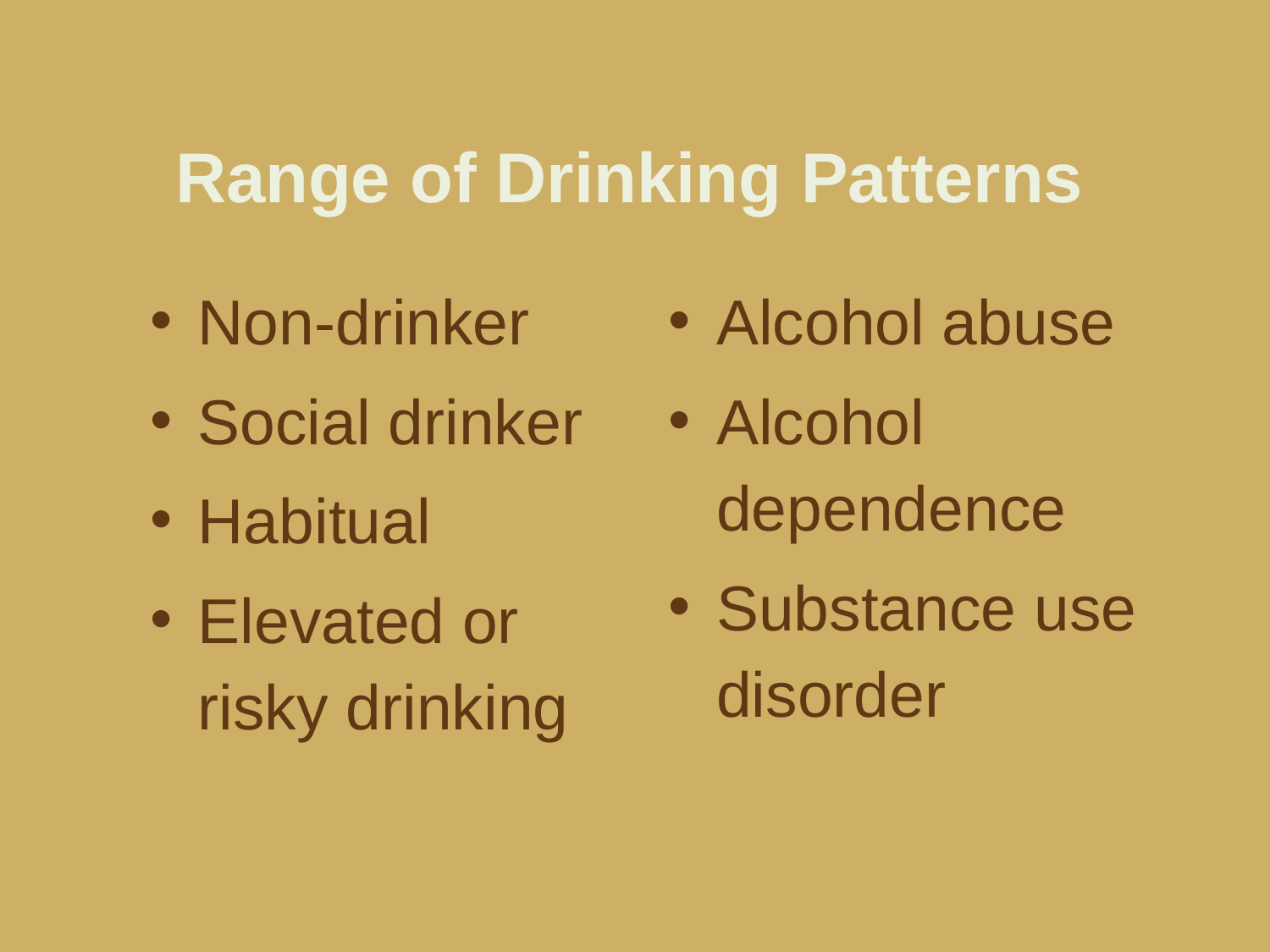

# Range of Drinking Patterns
Non-drinker
Social drinker
Habitual
Elevated or
risky drinking
Alcohol abuse
Alcohol dependence
Substance use disorder